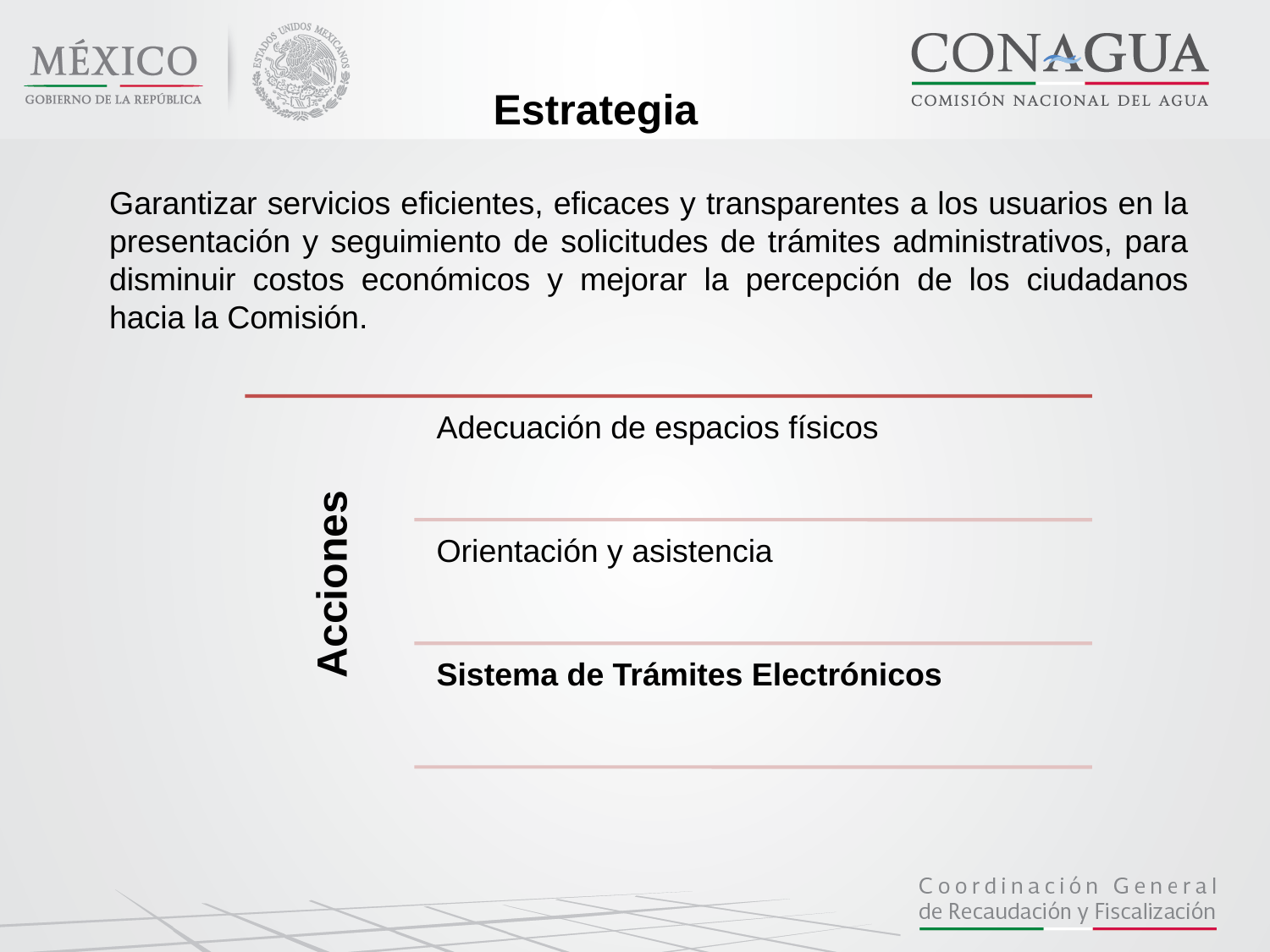

Estrategia
Garantizar servicios eficientes, eficaces y transparentes a los usuarios en la presentación y seguimiento de solicitudes de trámites administrativos, para disminuir costos económicos y mejorar la percepción de los ciudadanos hacia la Comisión.

Acciones
Adecuación de espacios físicos
Orientación y asistencia
Sistema de Trámites Electrónicos